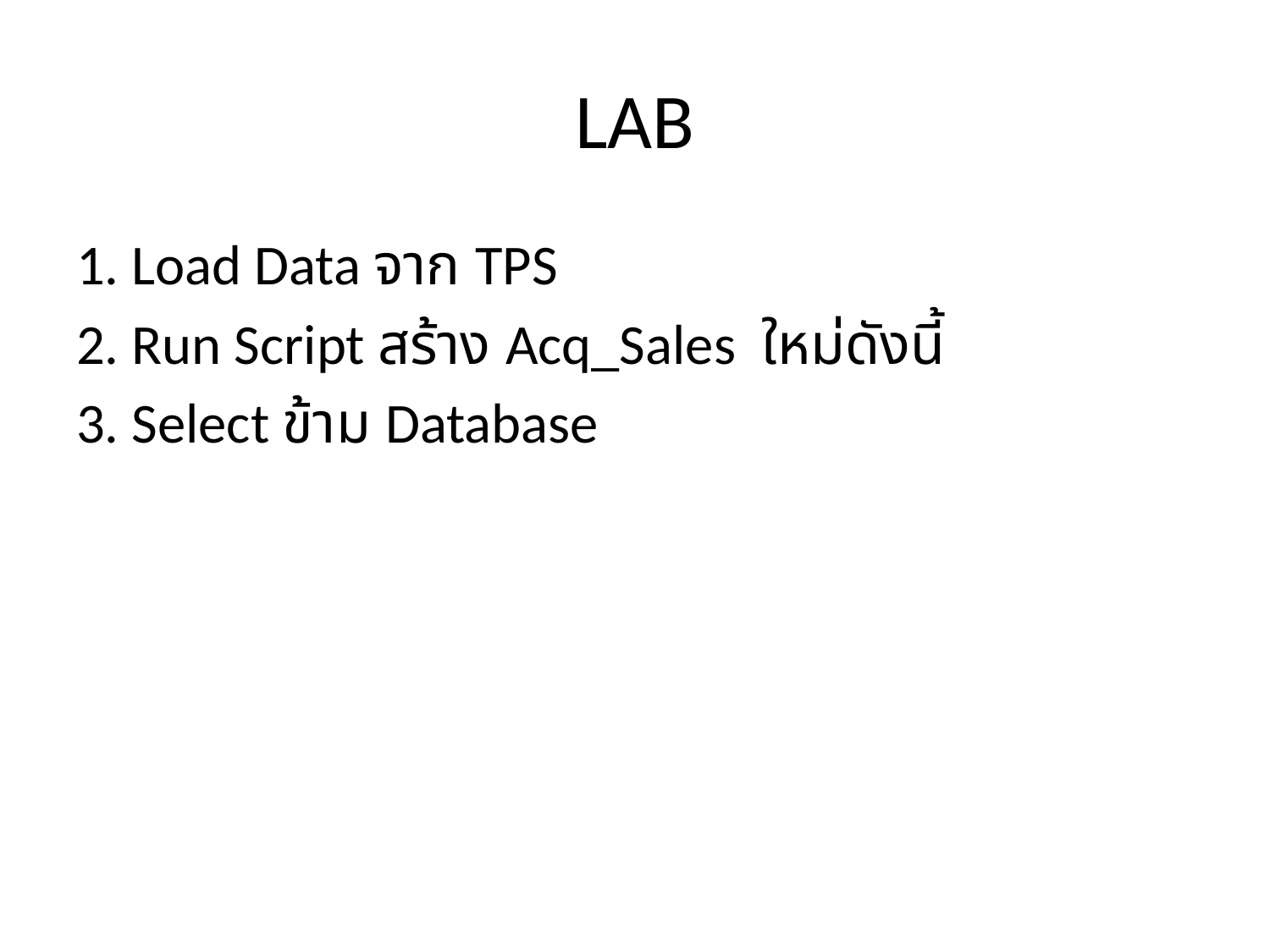

# LAB
1. Load Data จาก TPS
2. Run Script สร้าง Acq_Sales  ใหม่ดังนี้
3. Select ข้าม Database